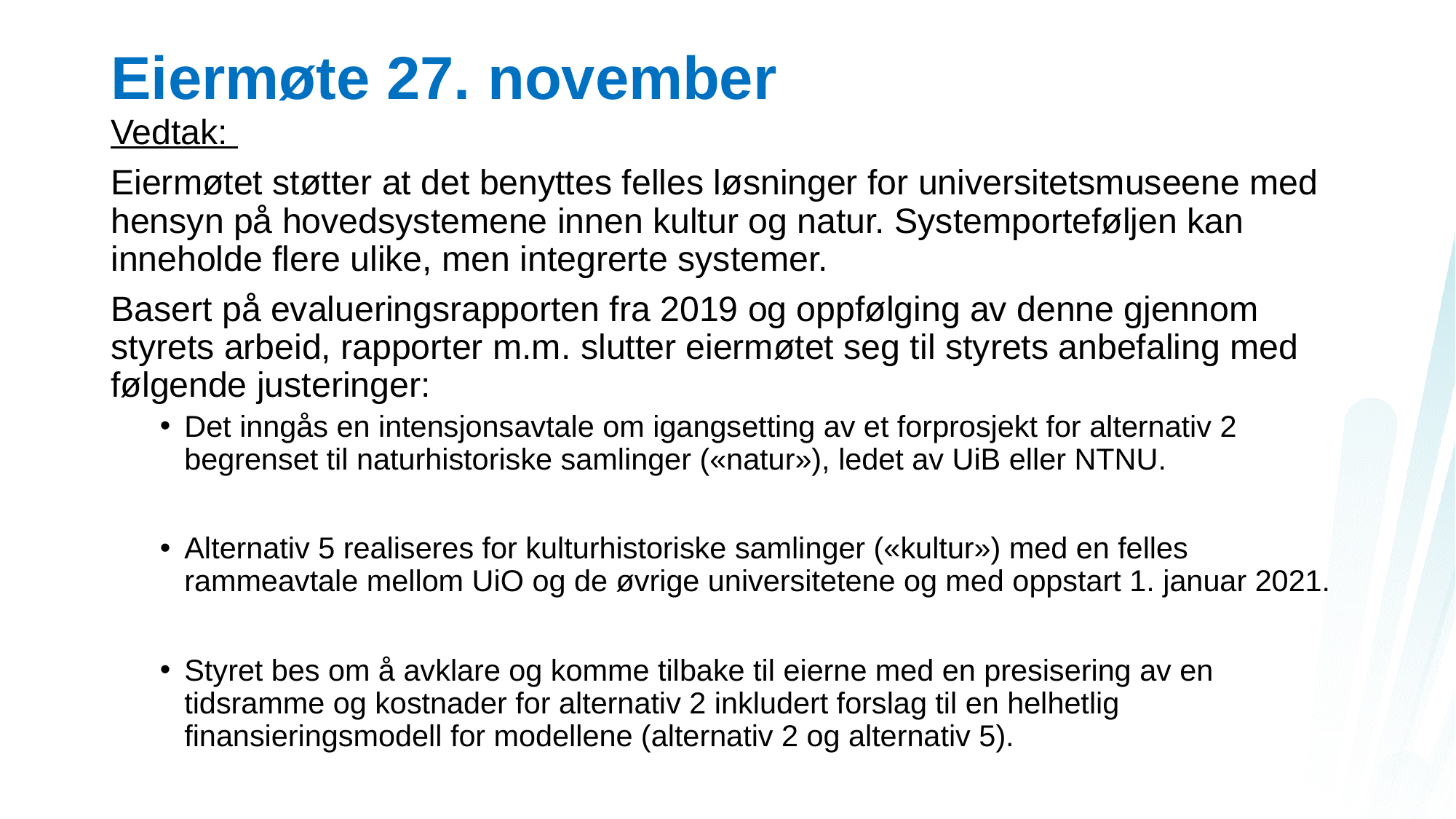

# Eiermøte 27. november
Vedtak:
Eiermøtet støtter at det benyttes felles løsninger for universitetsmuseene med hensyn på hovedsystemene innen kultur og natur. Systemporteføljen kan inneholde flere ulike, men integrerte systemer.
Basert på evalueringsrapporten fra 2019 og oppfølging av denne gjennom styrets arbeid, rapporter m.m. slutter eiermøtet seg til styrets anbefaling med følgende justeringer:
Det inngås en intensjonsavtale om igangsetting av et forprosjekt for alternativ 2 begrenset til naturhistoriske samlinger («natur»), ledet av UiB eller NTNU.

Alternativ 5 realiseres for kulturhistoriske samlinger («kultur») med en felles rammeavtale mellom UiO og de øvrige universitetene og med oppstart 1. januar 2021.

Styret bes om å avklare og komme tilbake til eierne med en presisering av en tidsramme og kostnader for alternativ 2 inkludert forslag til en helhetlig finansieringsmodell for modellene (alternativ 2 og alternativ 5).